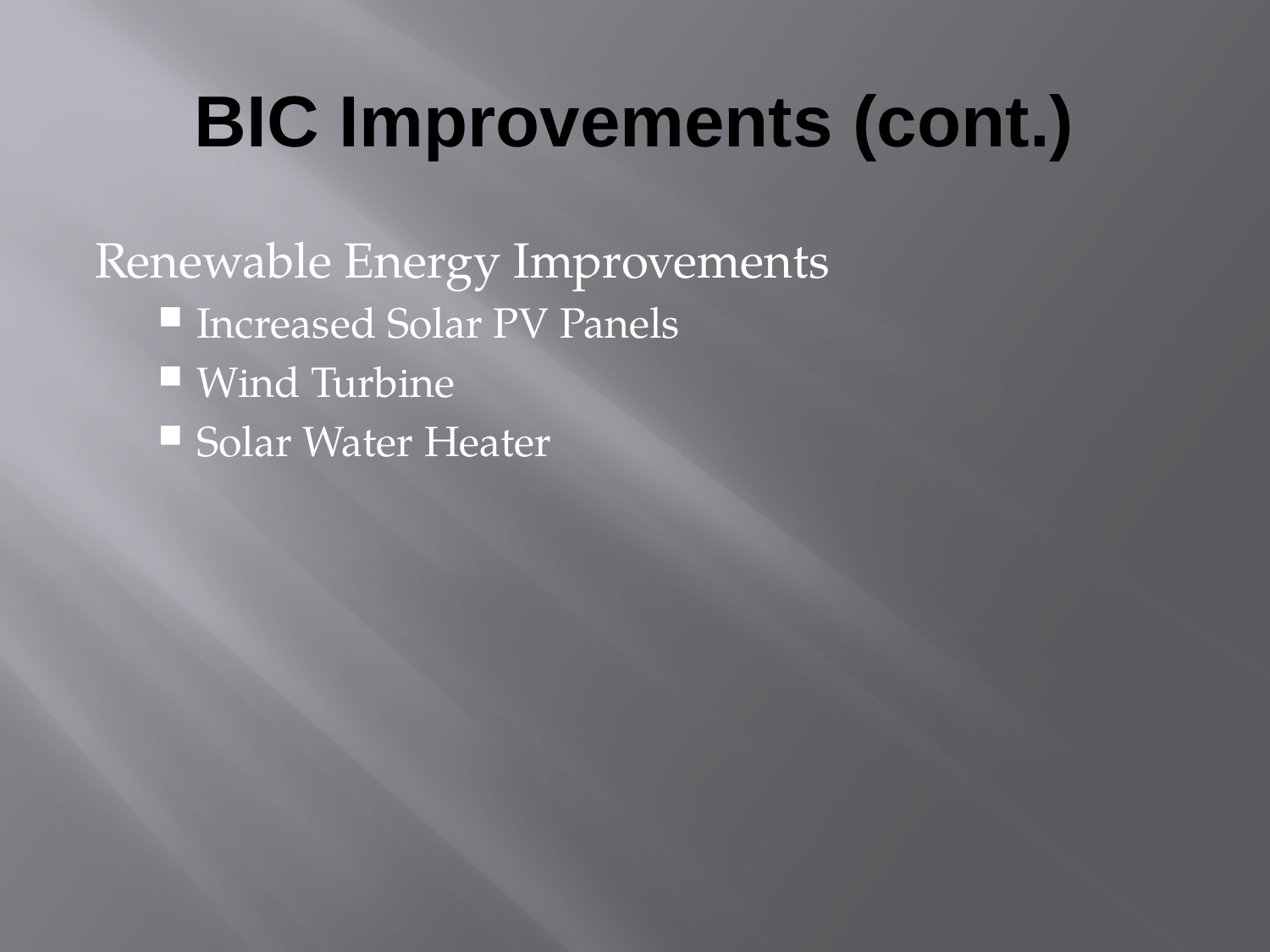

# BIC Improvements (cont.)
Renewable Energy Improvements
Increased Solar PV Panels
Wind Turbine
Solar Water Heater